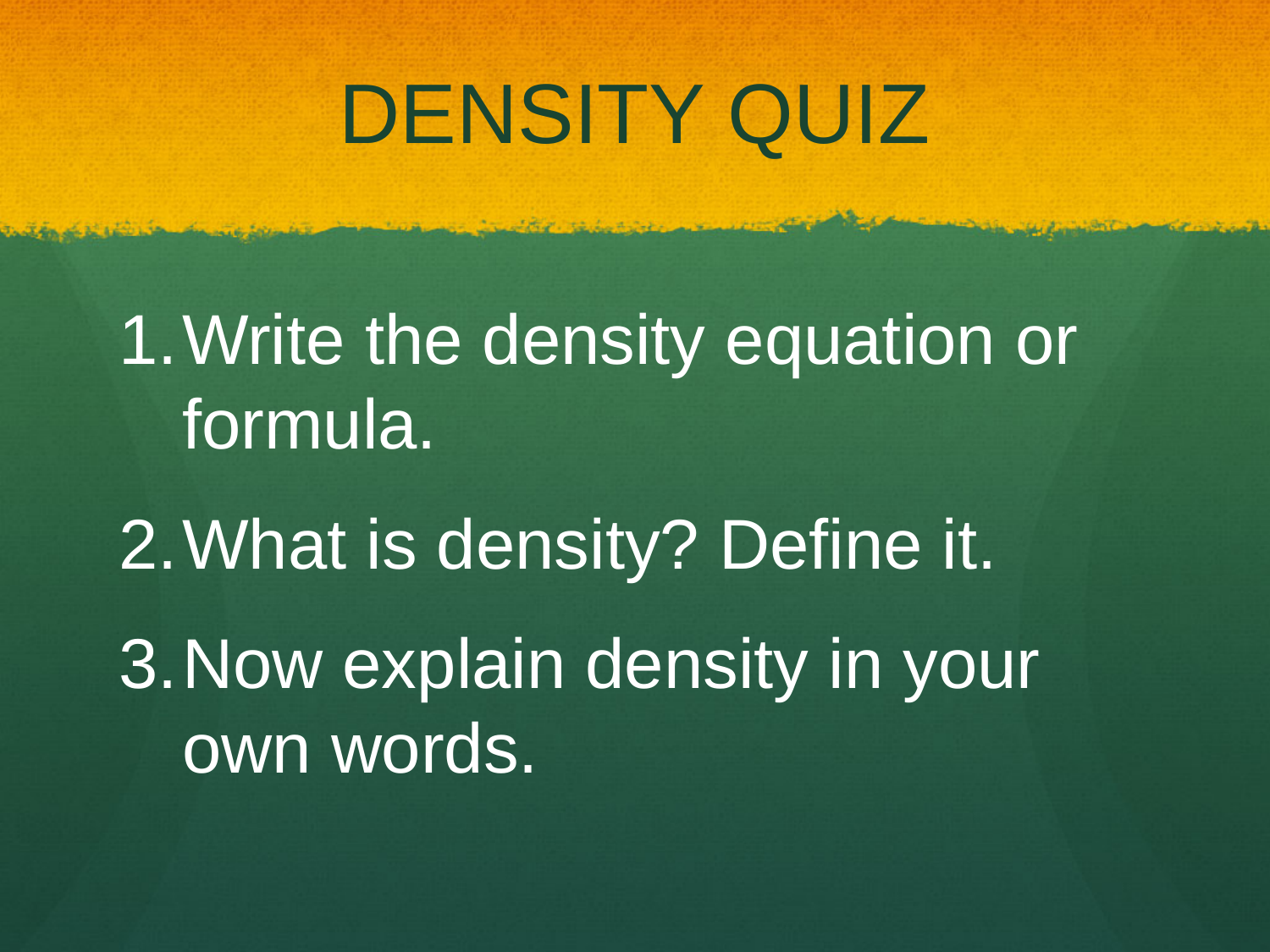

# DENSITY QUIZ
Write the density equation or formula.
What is density? Define it.
Now explain density in your own words.